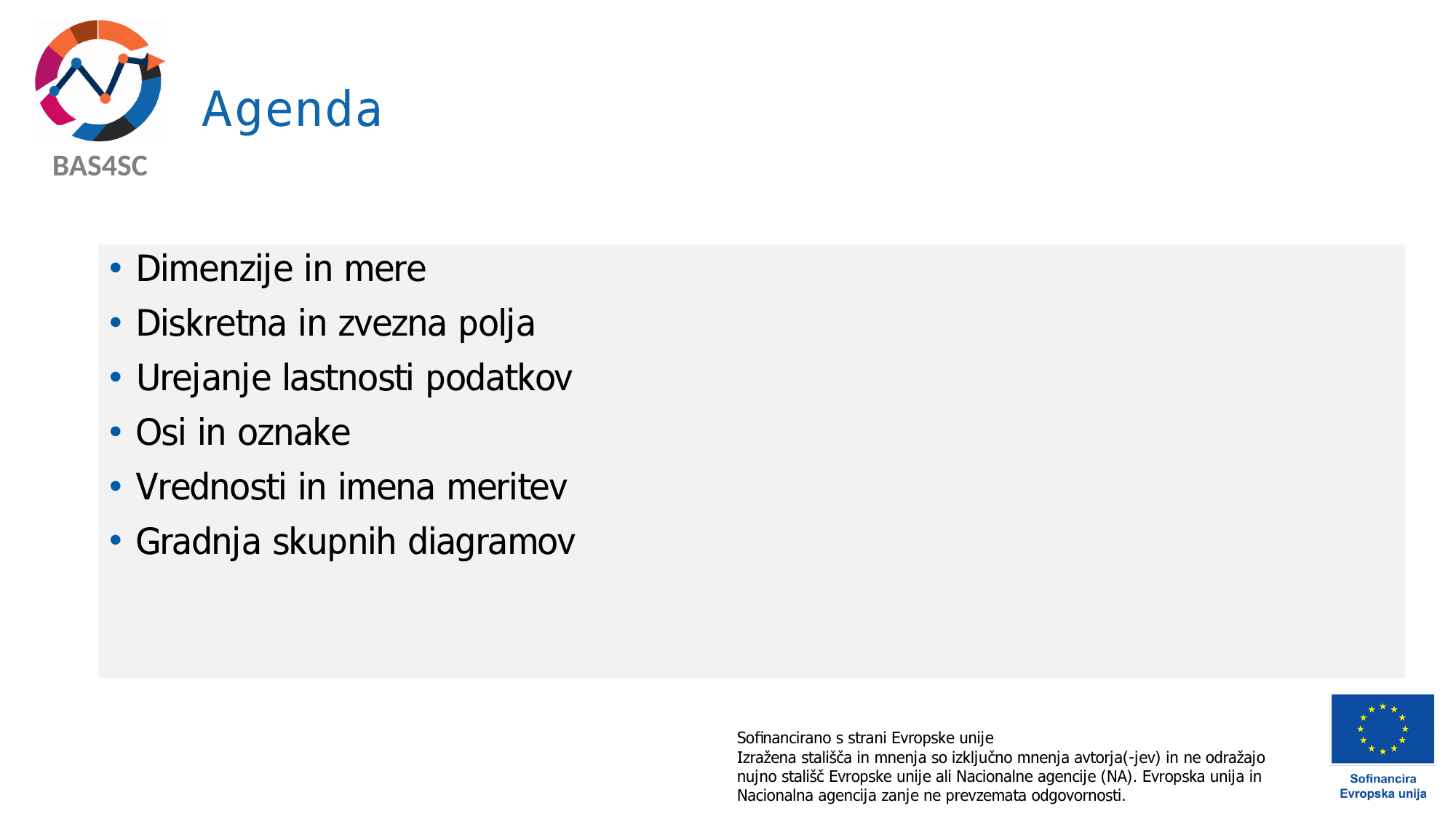

# Agenda
Dimenzije in mere
Diskretna in zvezna polja
Urejanje lastnosti podatkov
Osi in oznake
Vrednosti in imena meritev
Gradnja skupnih diagramov